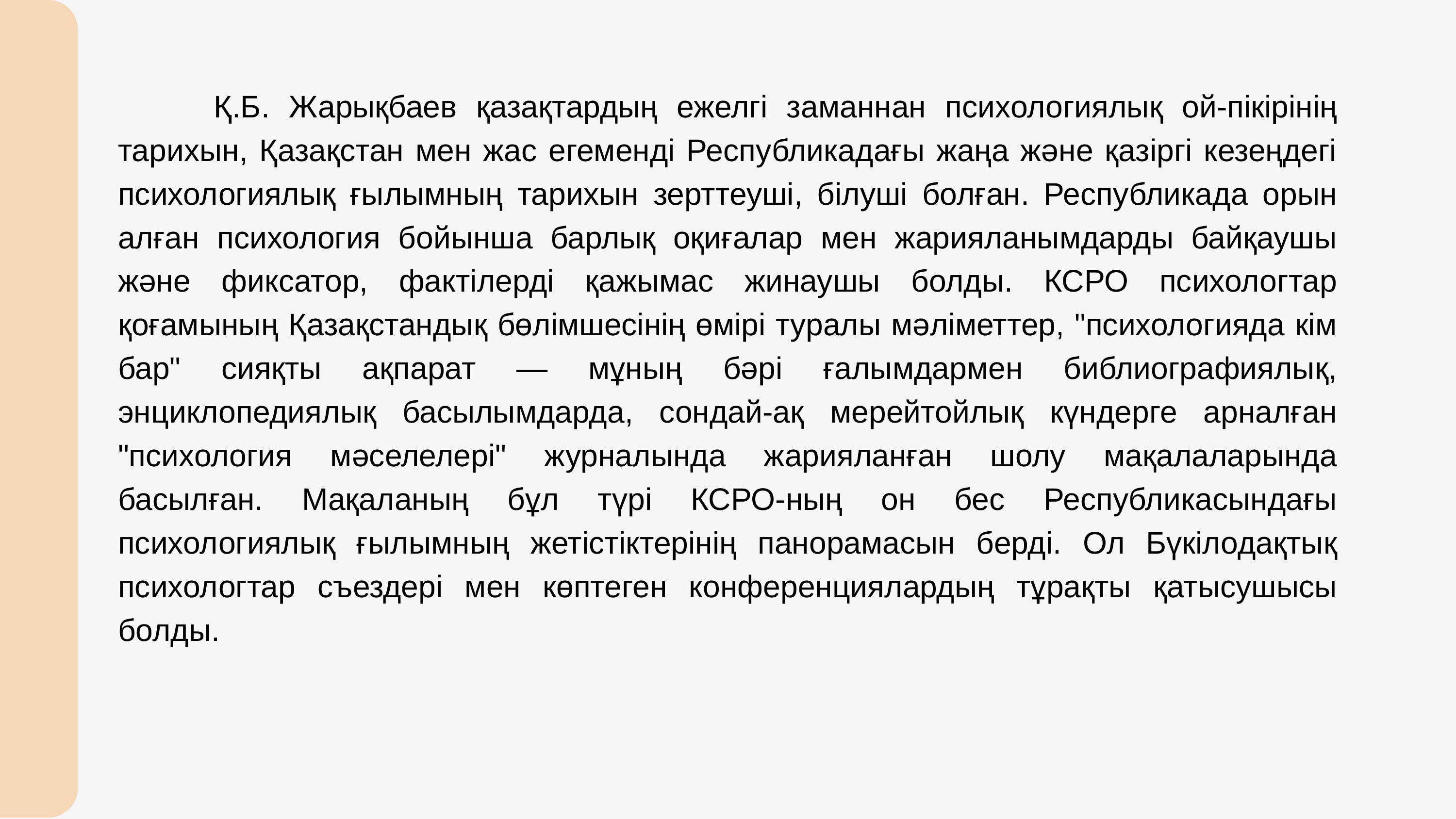

Қ.Б. Жарықбаев қазақтардың ежелгі заманнан психологиялық ой-пікірінің тарихын, Қазақстан мен жас егеменді Республикадағы жаңа және қазіргі кезеңдегі психологиялық ғылымның тарихын зерттеуші, білуші болған. Республикада орын алған психология бойынша барлық оқиғалар мен жарияланымдарды байқаушы және фиксатор, фактілерді қажымас жинаушы болды. КСРО психологтар қоғамының Қазақстандық бөлімшесінің өмірі туралы мәліметтер, "психологияда кім бар" сияқты ақпарат — мұның бәрі ғалымдармен библиографиялық, энциклопедиялық басылымдарда, сондай-ақ мерейтойлық күндерге арналған "психология мәселелері" журналында жарияланған шолу мақалаларында басылған. Мақаланың бұл түрі КСРО-ның он бес Республикасындағы психологиялық ғылымның жетістіктерінің панорамасын берді. Ол Бүкілодақтық психологтар съездері мен көптеген конференциялардың тұрақты қатысушысы болды.